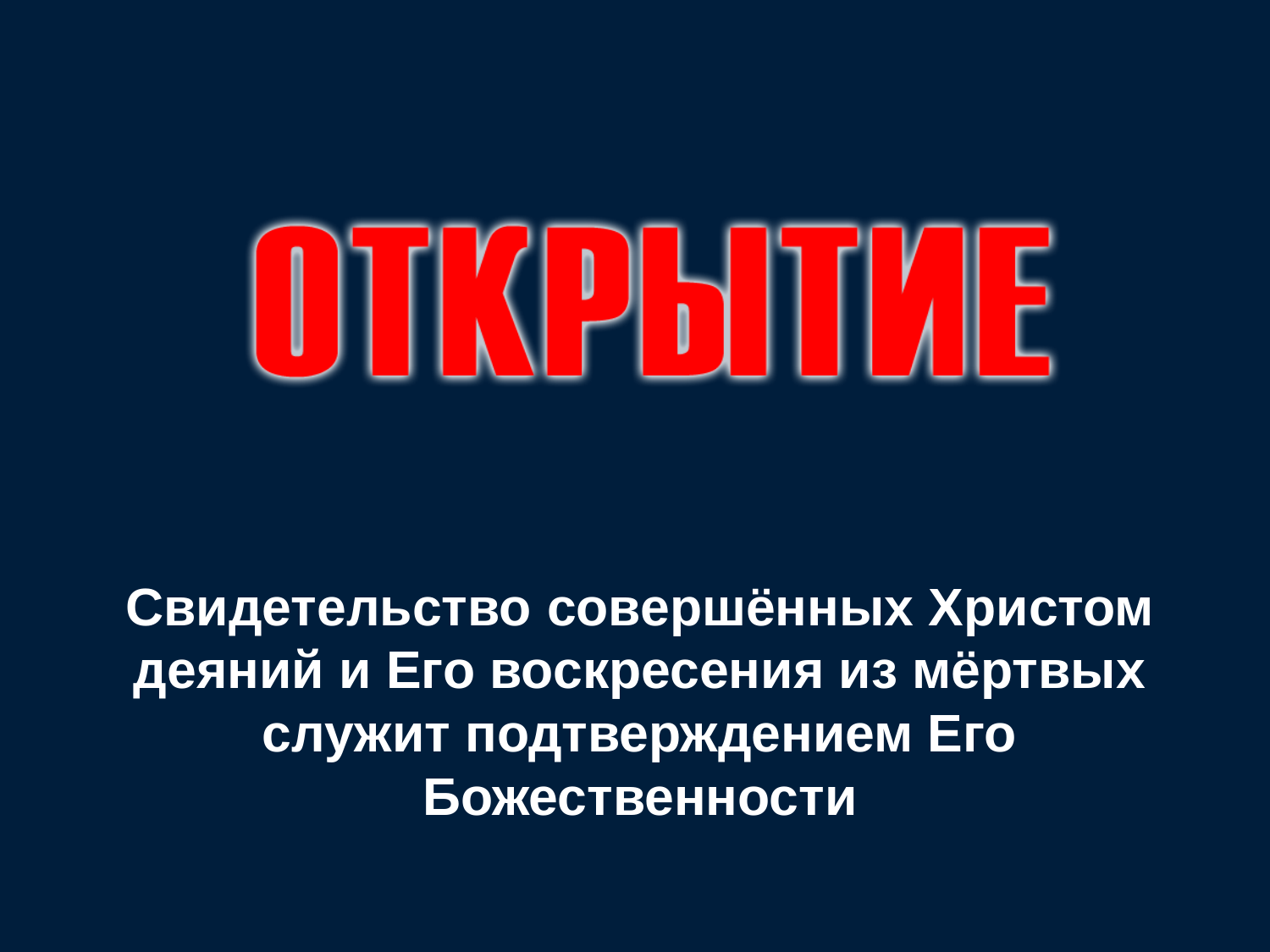

Свидетельство совершённых Христом деяний и Его воскресения из мёртвых служит подтверждением Его Божественности